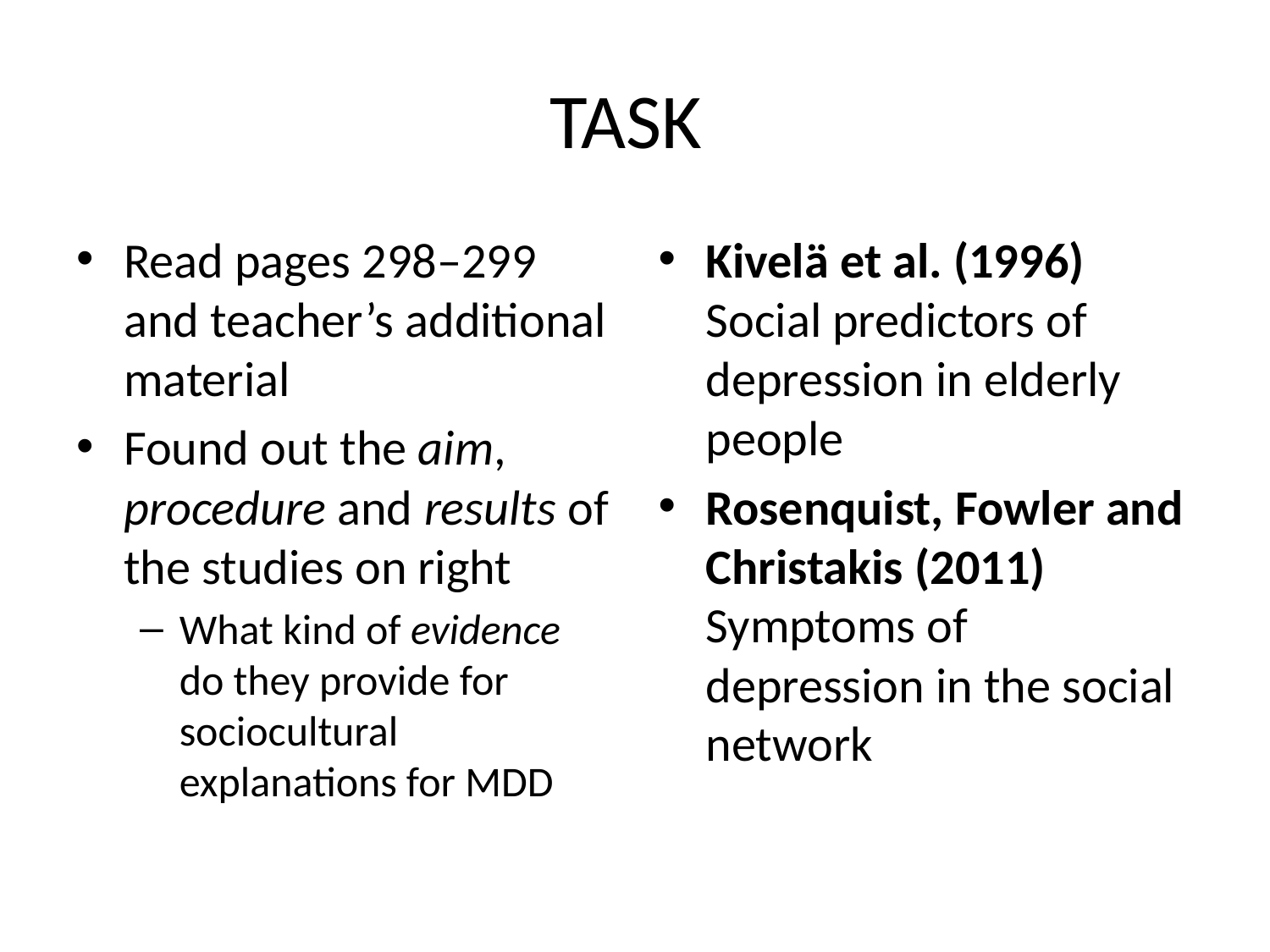

# TASK
Read pages 298–299 and teacher’s additional material
Found out the aim, procedure and results of the studies on right
What kind of evidence do they provide for sociocultural explanations for MDD
Kivelä et al. (1996) Social predictors of depression in elderly people
Rosenquist, Fowler and Christakis (2011)
Symptoms of depression in the social network